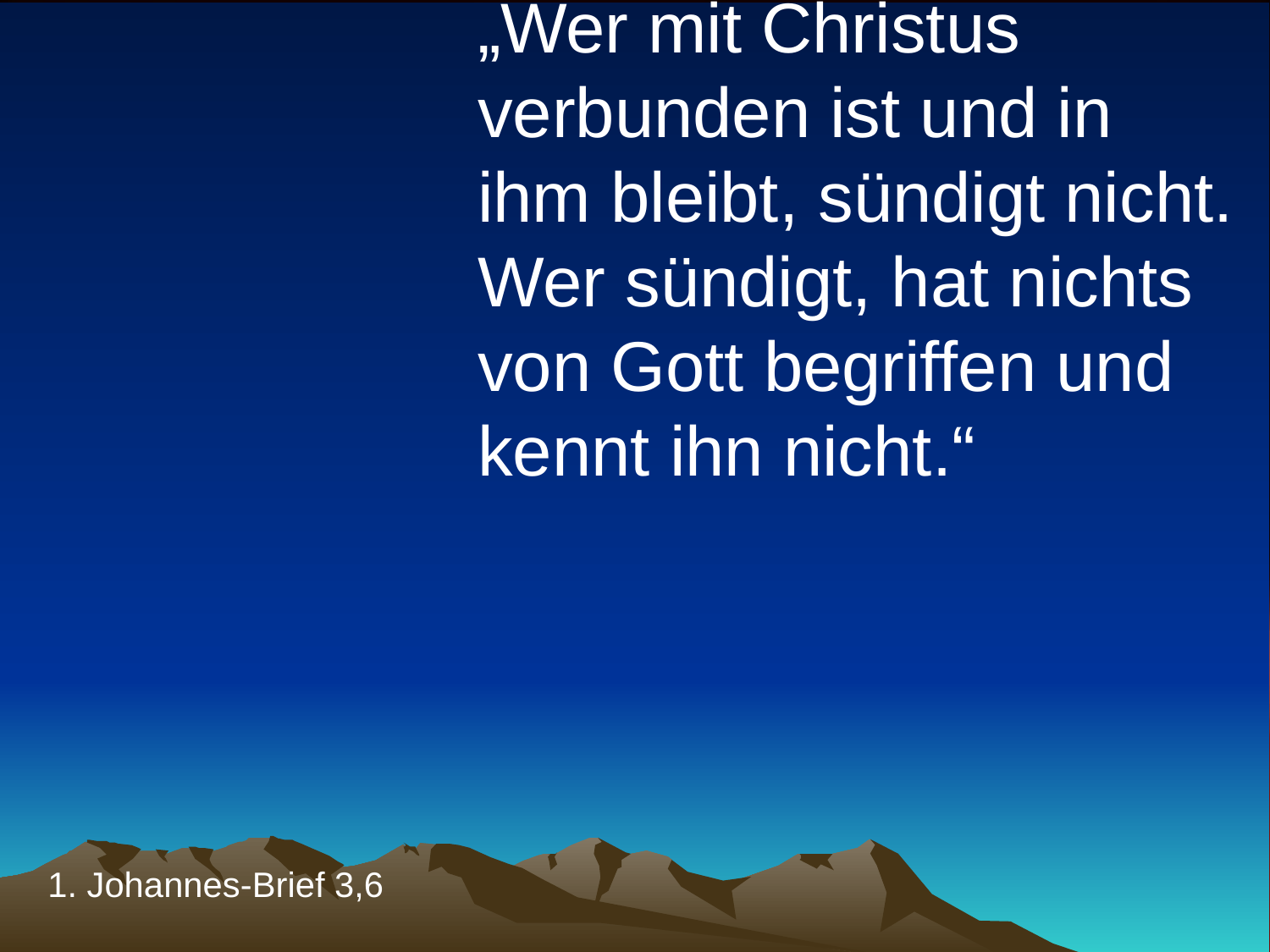

# „Wer mit Christus verbunden ist und in ihm bleibt, sündigt nicht. Wer sündigt, hat nichts von Gott begriffen und kennt ihn nicht.“
1. Johannes-Brief 3,6